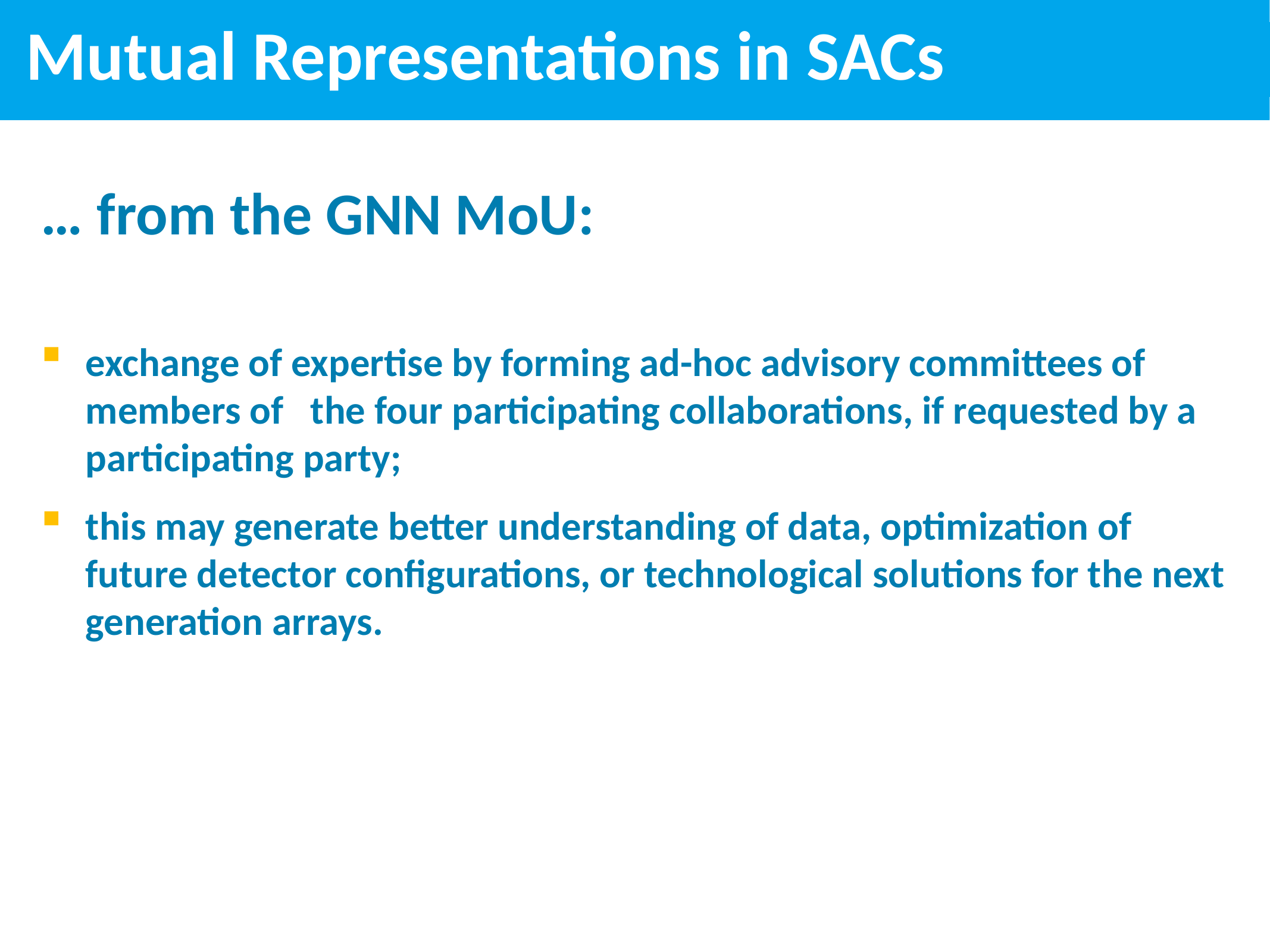

# Mutual Representations in SACs
… from the GNN MoU:

exchange of expertise by forming ad-hoc advisory committees of members of   the four participating collaborations, if requested by a participating party;
this may generate better understanding of data, optimization of future detector configurations, or technological solutions for the next generation arrays.